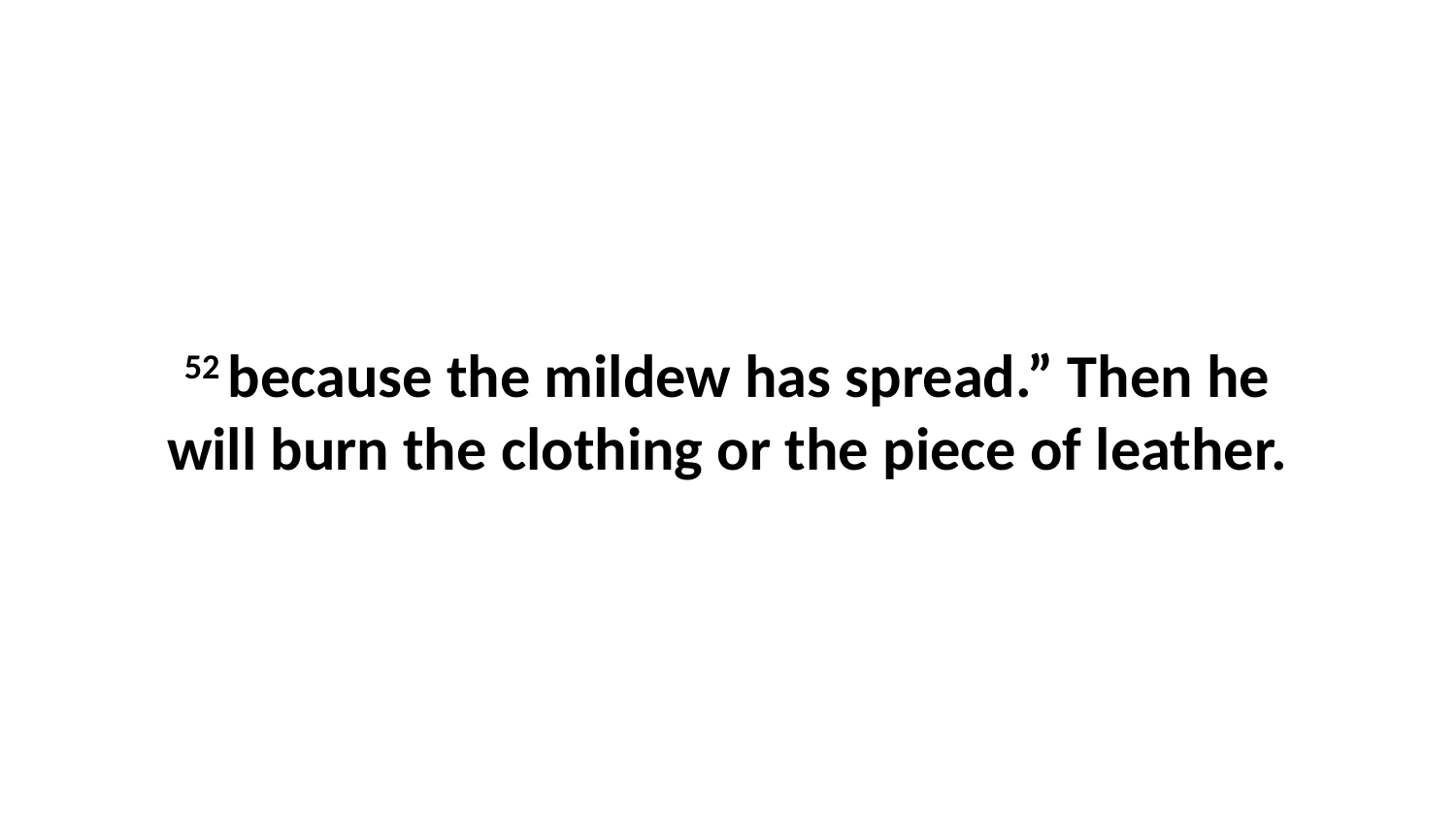

52 because the mildew has spread.” Then he will burn the clothing or the piece of leather.